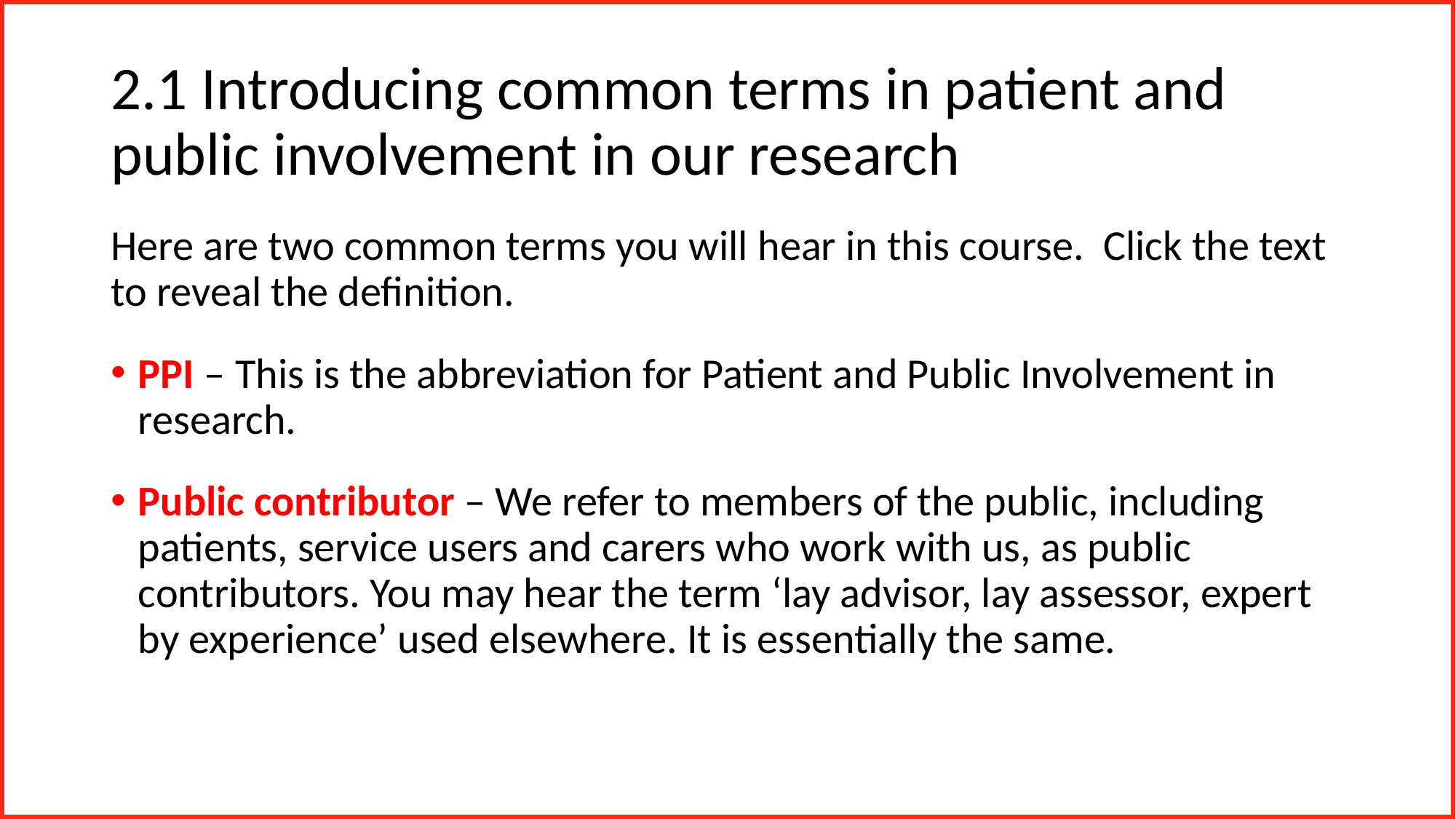

# 2.1 Introducing common terms in patient and public involvement in our research
Here are two common terms you will hear in this course.  Click the text to reveal the definition.
PPI – This is the abbreviation for Patient and Public Involvement in research.
Public contributor – We refer to members of the public, including patients, service users and carers who work with us, as public contributors. You may hear the term ‘lay advisor, lay assessor, expert by experience’ used elsewhere. It is essentially the same.